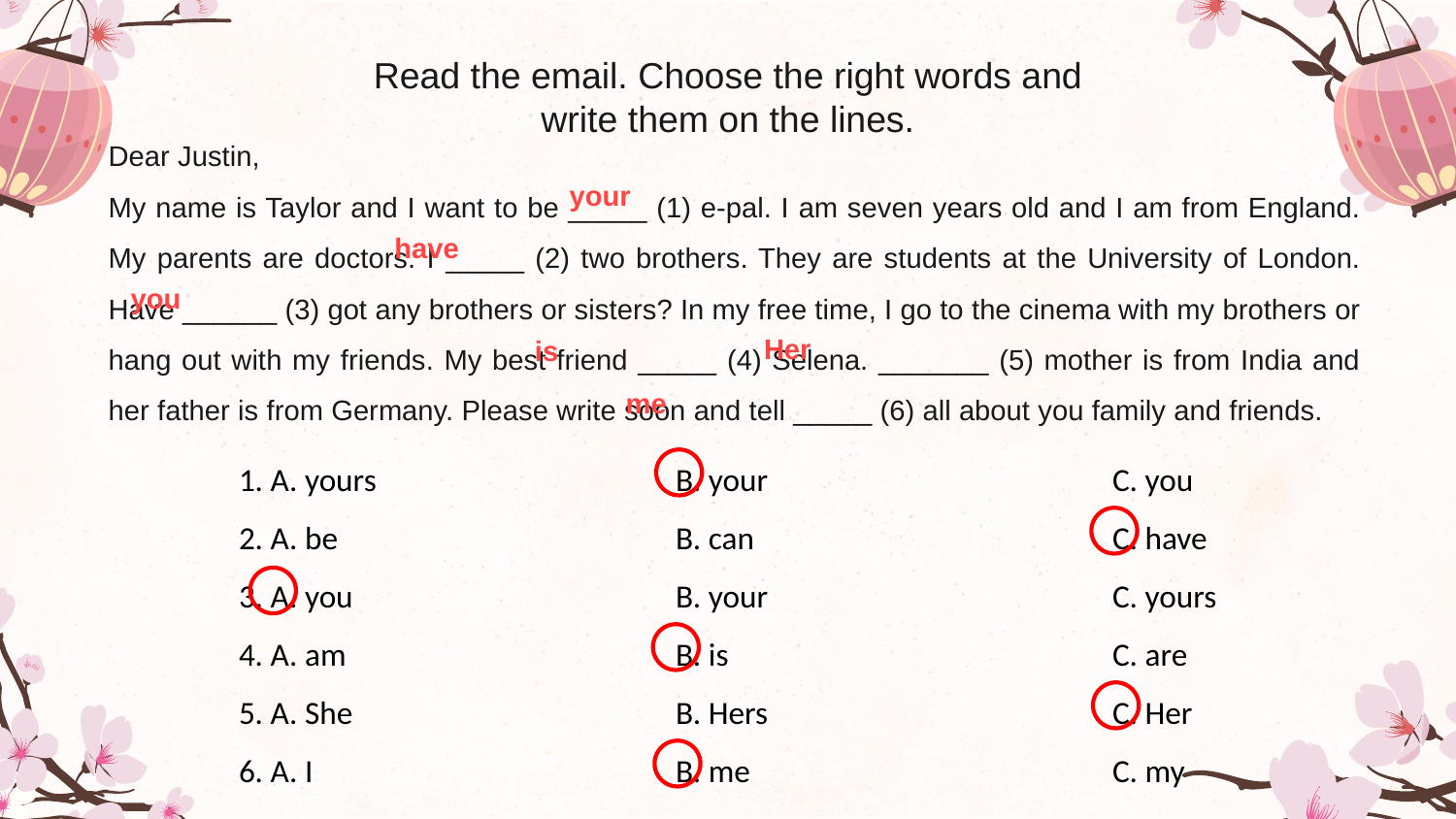

# Read the email. Choose the right words and write them on the lines.
Dear Justin,
My name is Taylor and I want to be _____ (1) e-pal. I am seven years old and I am from England. My parents are doctors. I _____ (2) two brothers. They are students at the University of London. Have ______ (3) got any brothers or sisters? In my free time, I go to the cinema with my brothers or hang out with my friends. My best friend _____ (4) Selena. _______ (5) mother is from India and her father is from Germany. Please write soon and tell _____ (6) all about you family and friends.
your
have
you
Her
is
me
1. A. yours			B. your			C. you
2. A. be			B. can			C. have
3. A. you			B. your			C. yours
4. A. am			B. is			C. are
5. A. She			B. Hers			C. Her
6. A. I			B. me			C. my